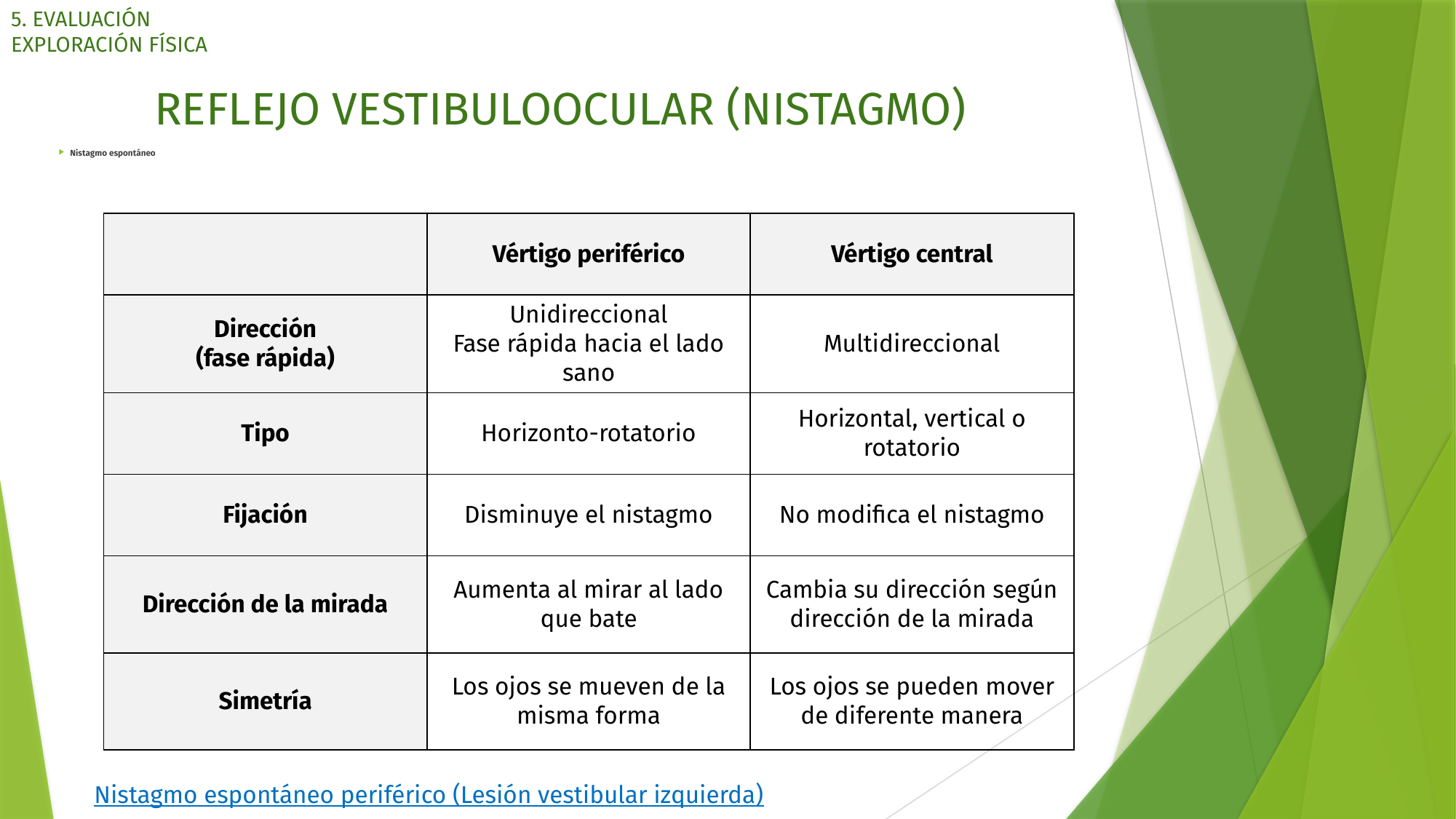

5. EVALUACIÓN
EXPLORACIÓN FÍSICA

# REFLEJO VESTIBULOOCULAR (NISTAGMO)
Nistagmo espontáneo

|  | Vértigo periférico | Vértigo central |
| --- | --- | --- |
| Dirección (fase rápida) | Unidireccional Fase rápida hacia el lado sano | Multidireccional |
| Tipo | Horizonto-rotatorio | Horizontal, vertical o rotatorio |
| Fijación | Disminuye el nistagmo | No modifica el nistagmo |
| Dirección de la mirada | Aumenta al mirar al lado que bate | Cambia su dirección según dirección de la mirada |
| Simetría | Los ojos se mueven de la misma forma | Los ojos se pueden mover de diferente manera |
Nistagmo espontáneo periférico (Lesión vestibular izquierda)